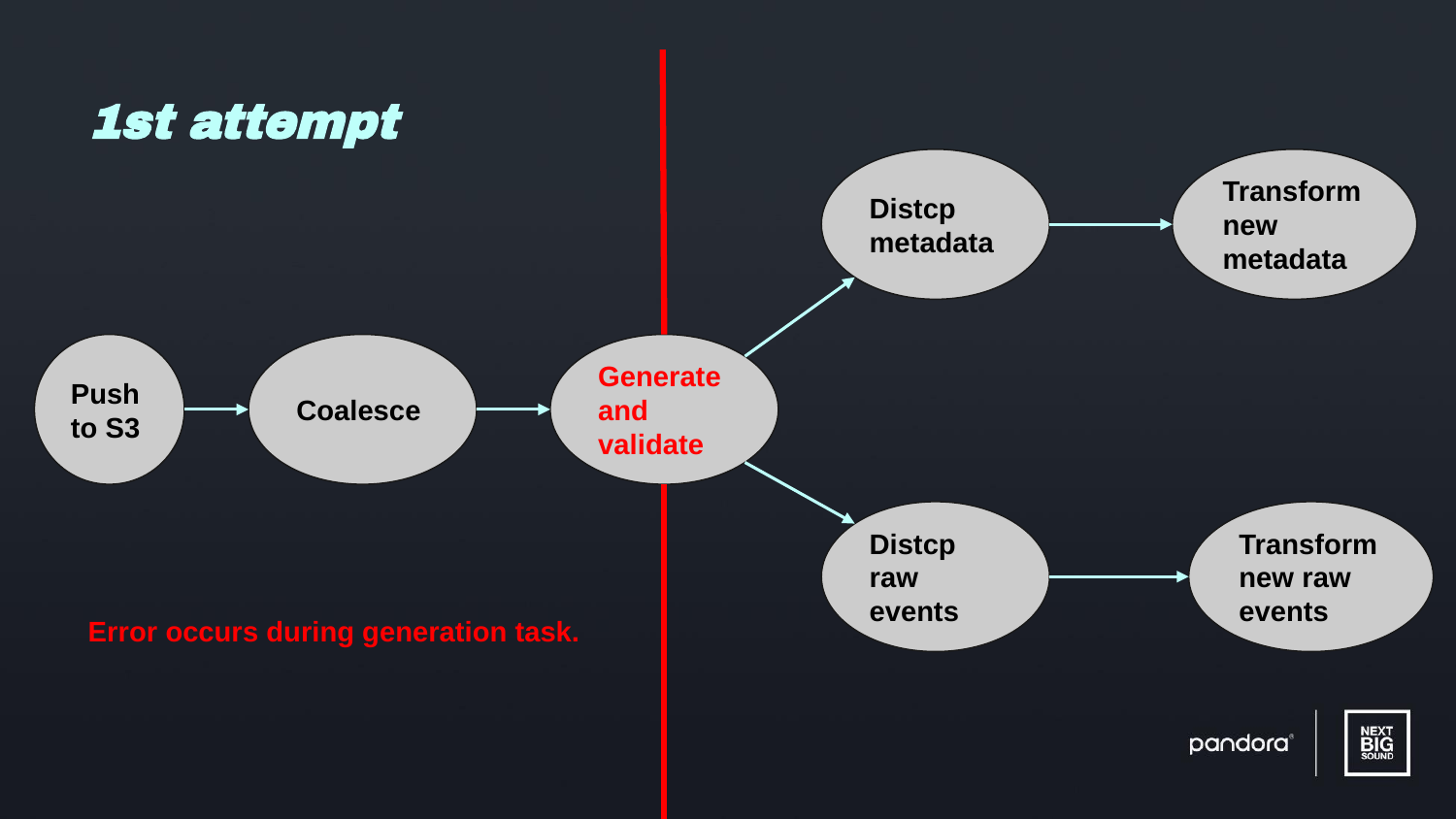

1st attempt

Distcp metadata
Transform new metadata
Push to S3
Coalesce
Generate and validate
Distcp raw events
Transform new raw events
Error occurs during generation task.